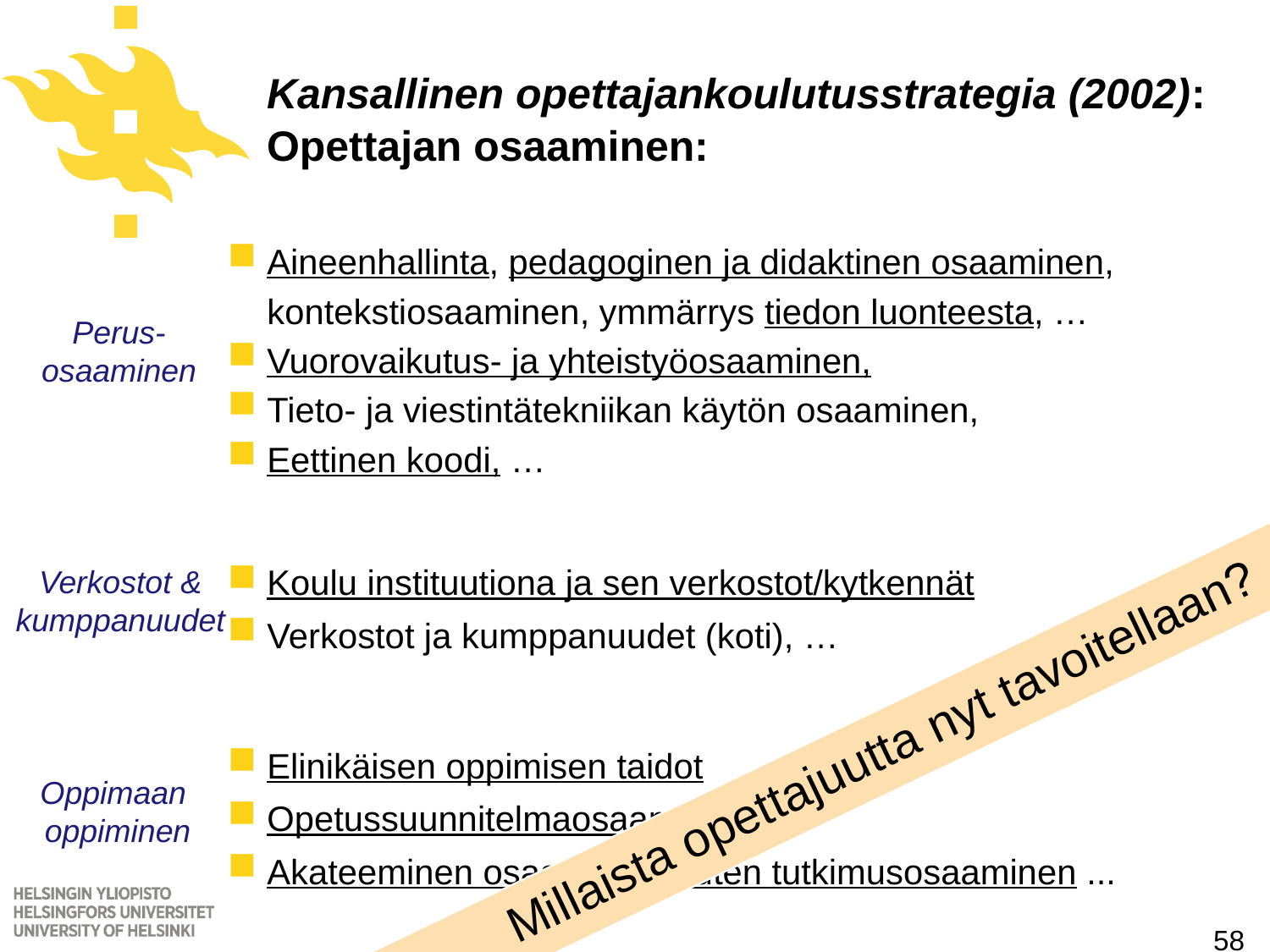

# Kansallinen opettajankoulutusstrategia (2002): Opettajan osaaminen:
Aineenhallinta, pedagoginen ja didaktinen osaaminen, kontekstiosaaminen, ymmärrys tiedon luonteesta, …
Vuorovaikutus- ja yhteistyöosaaminen,
Tieto- ja viestintätekniikan käytön osaaminen,
Eettinen koodi, …

Koulu instituutiona ja sen verkostot/kytkennät
Verkostot ja kumppanuudet (koti), …

Elinikäisen oppimisen taidot
Opetussuunnitelmaosaaminen
Akateeminen osaaminen, kuten tutkimusosaaminen ...
Perus-
osaaminen
Verkostot &
kumppanuudet
Oppimaan
oppiminen
          Millaista opettajuutta nyt tavoitellaan?
58